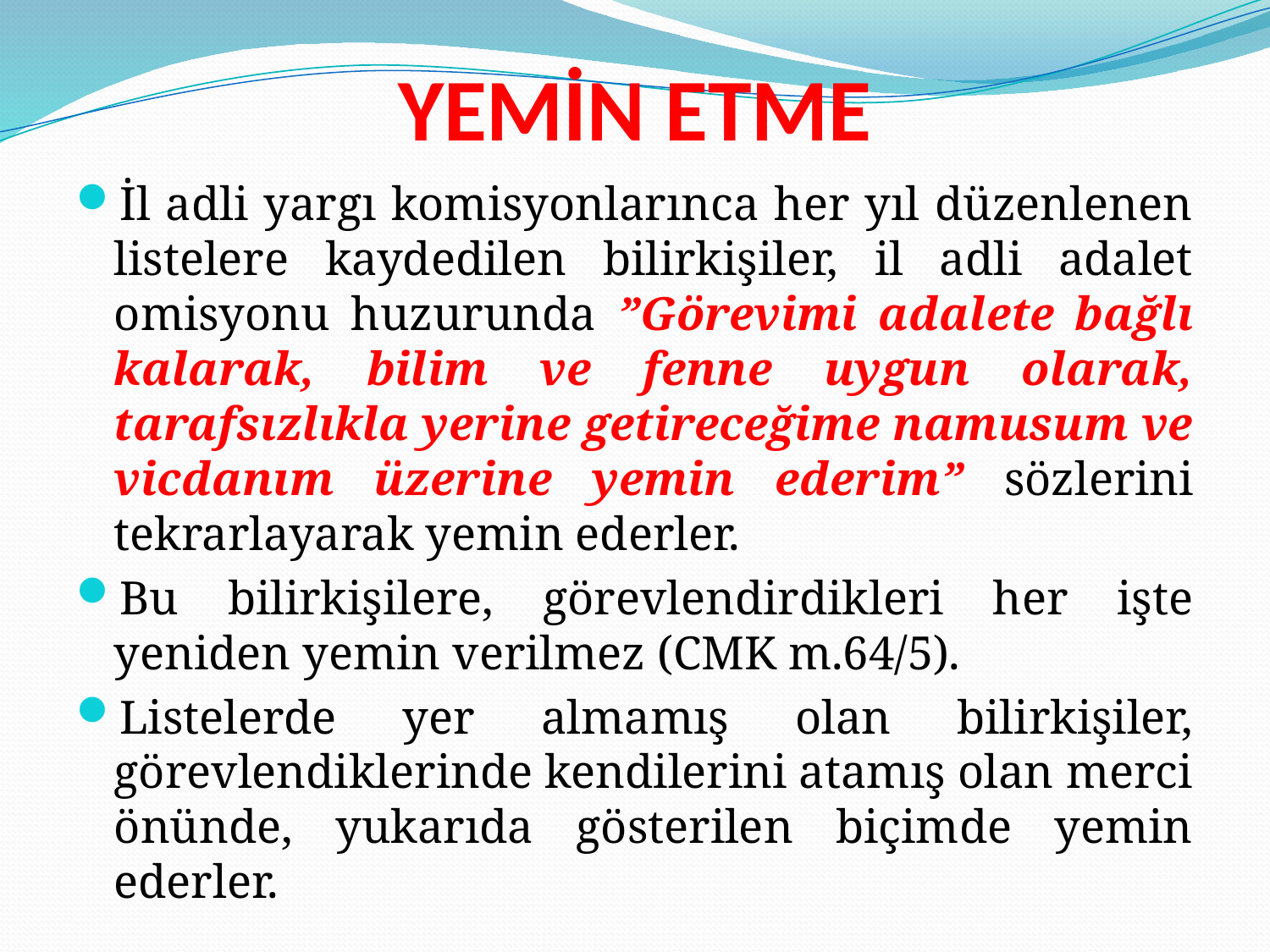

# YEMİN ETME
İl adli yargı komisyonlarınca her yıl düzenlenen listelere kaydedilen bilirkişiler, il adli adalet omisyonu huzurunda ”Görevimi adalete bağlı kalarak, bilim ve fenne uygun olarak, tarafsızlıkla yerine getireceğime namusum ve vicdanım üzerine yemin ederim” sözlerini tekrarlayarak yemin ederler.
Bu bilirkişilere, görevlendirdikleri her işte yeniden yemin verilmez (CMK m.64/5).
Listelerde yer almamış olan bilirkişiler, görevlendiklerinde kendilerini atamış olan merci önünde, yukarıda gösterilen biçimde yemin ederler.